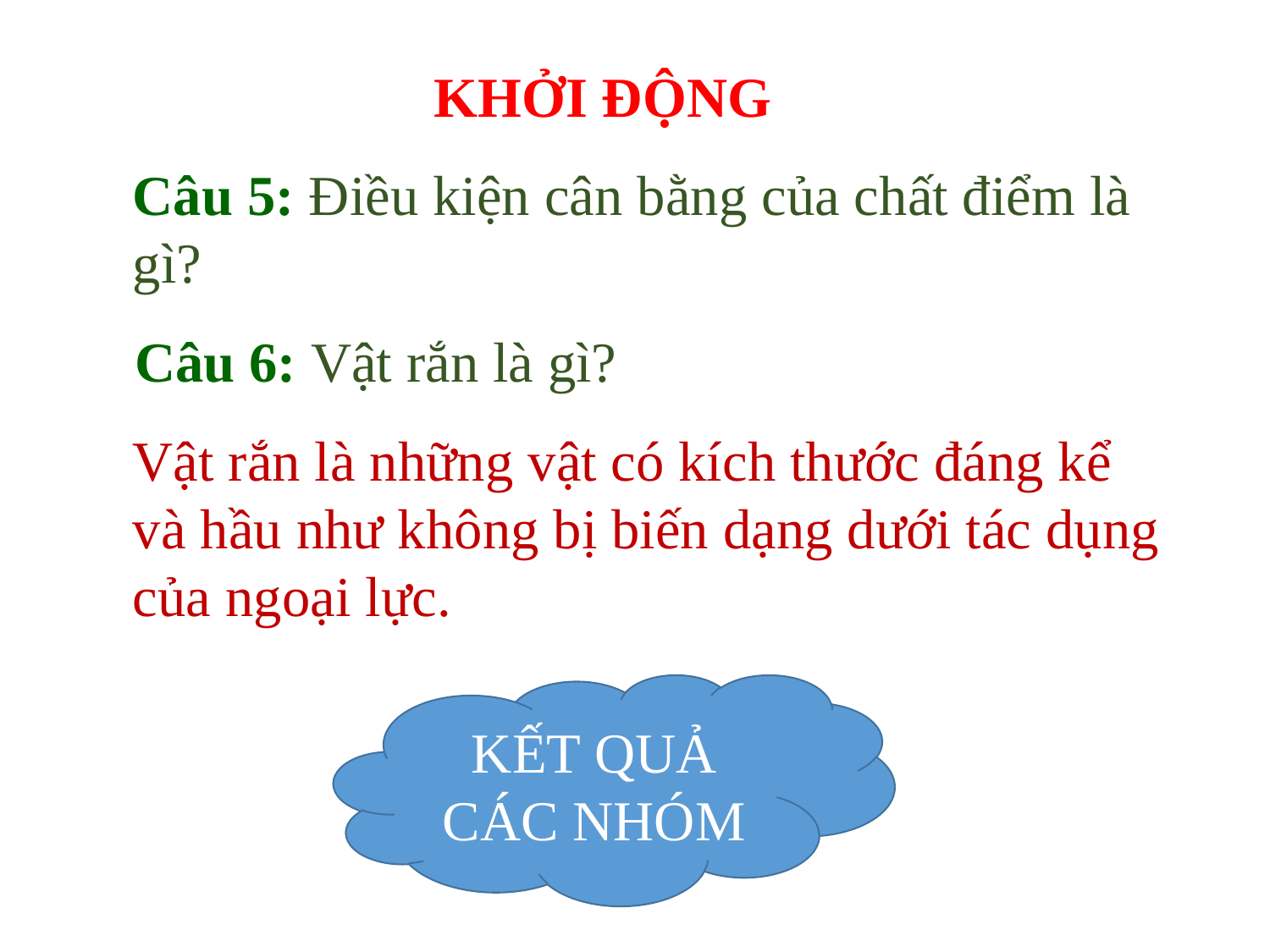

KHỞI ĐỘNG
Câu 5: Điều kiện cân bằng của chất điểm là gì?
Câu 6: Vật rắn là gì?
Vật rắn là những vật có kích thước đáng kể và hầu như không bị biến dạng dưới tác dụng của ngoại lực.
KẾT QUẢ CÁC NHÓM